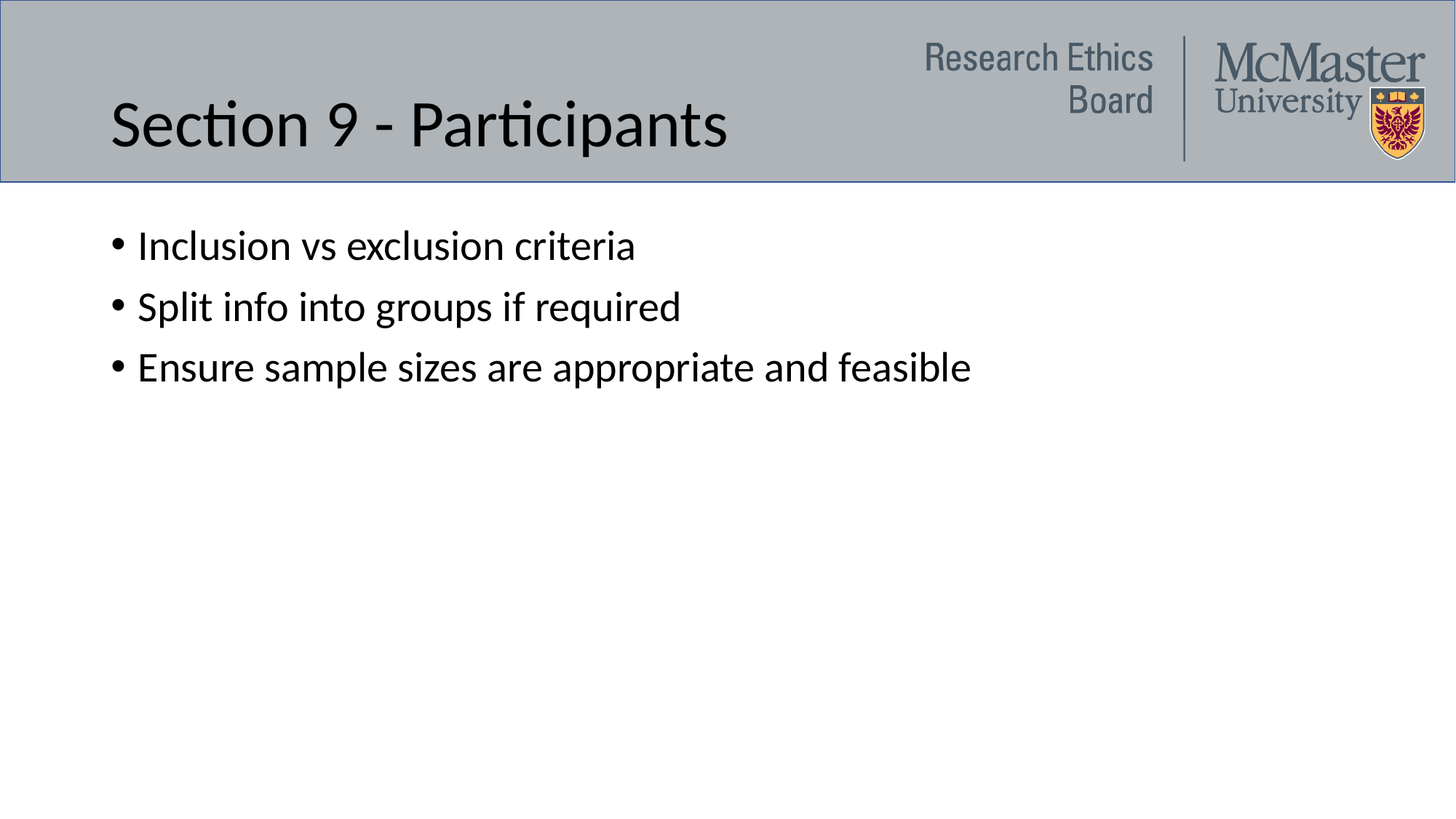

# Section 9 - Participants
Inclusion vs exclusion criteria
Split info into groups if required
Ensure sample sizes are appropriate and feasible